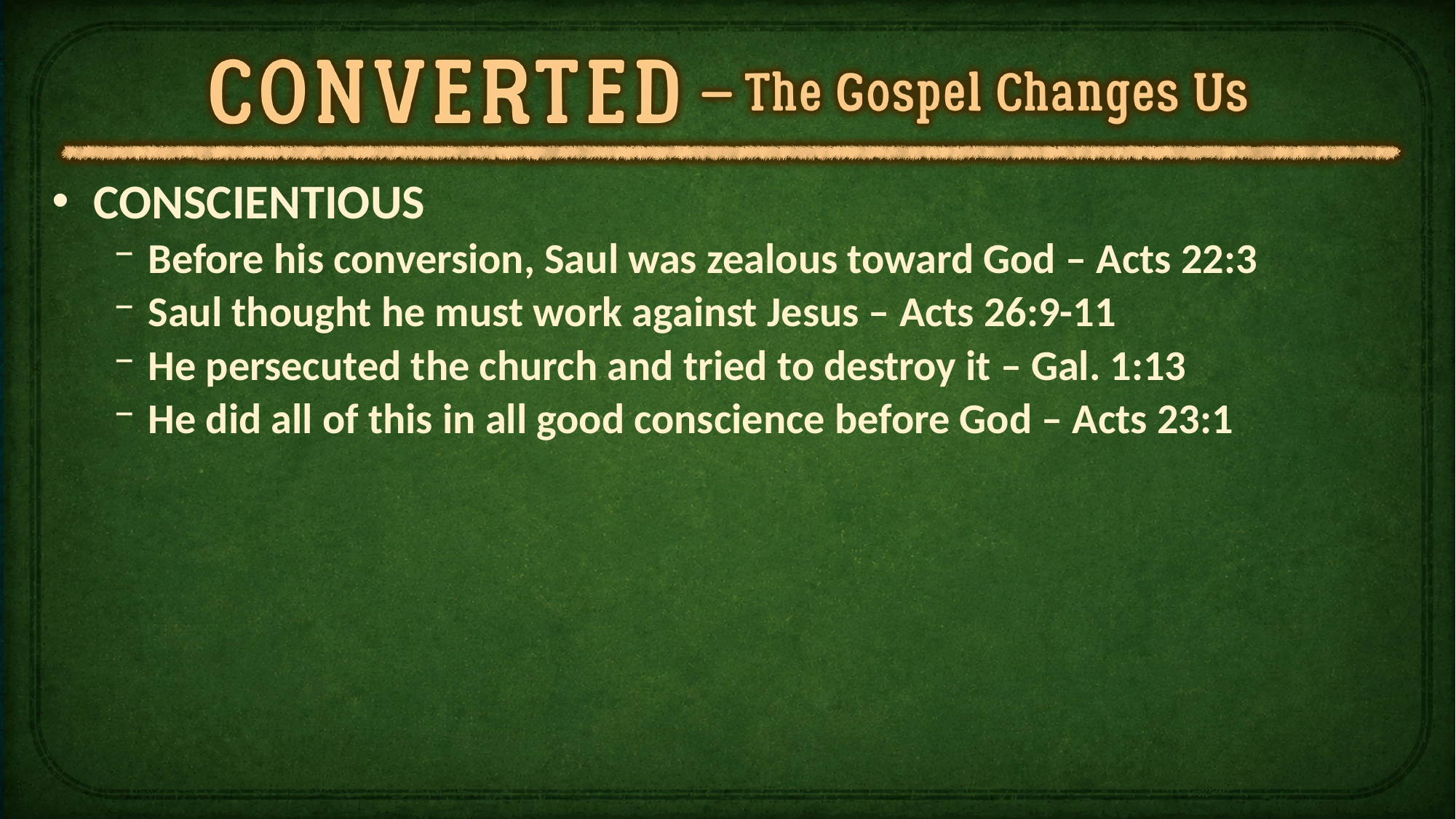

CONSCIENTIOUS
Before his conversion, Saul was zealous toward God – Acts 22:3
Saul thought he must work against Jesus – Acts 26:9-11
He persecuted the church and tried to destroy it – Gal. 1:13
He did all of this in all good conscience before God – Acts 23:1